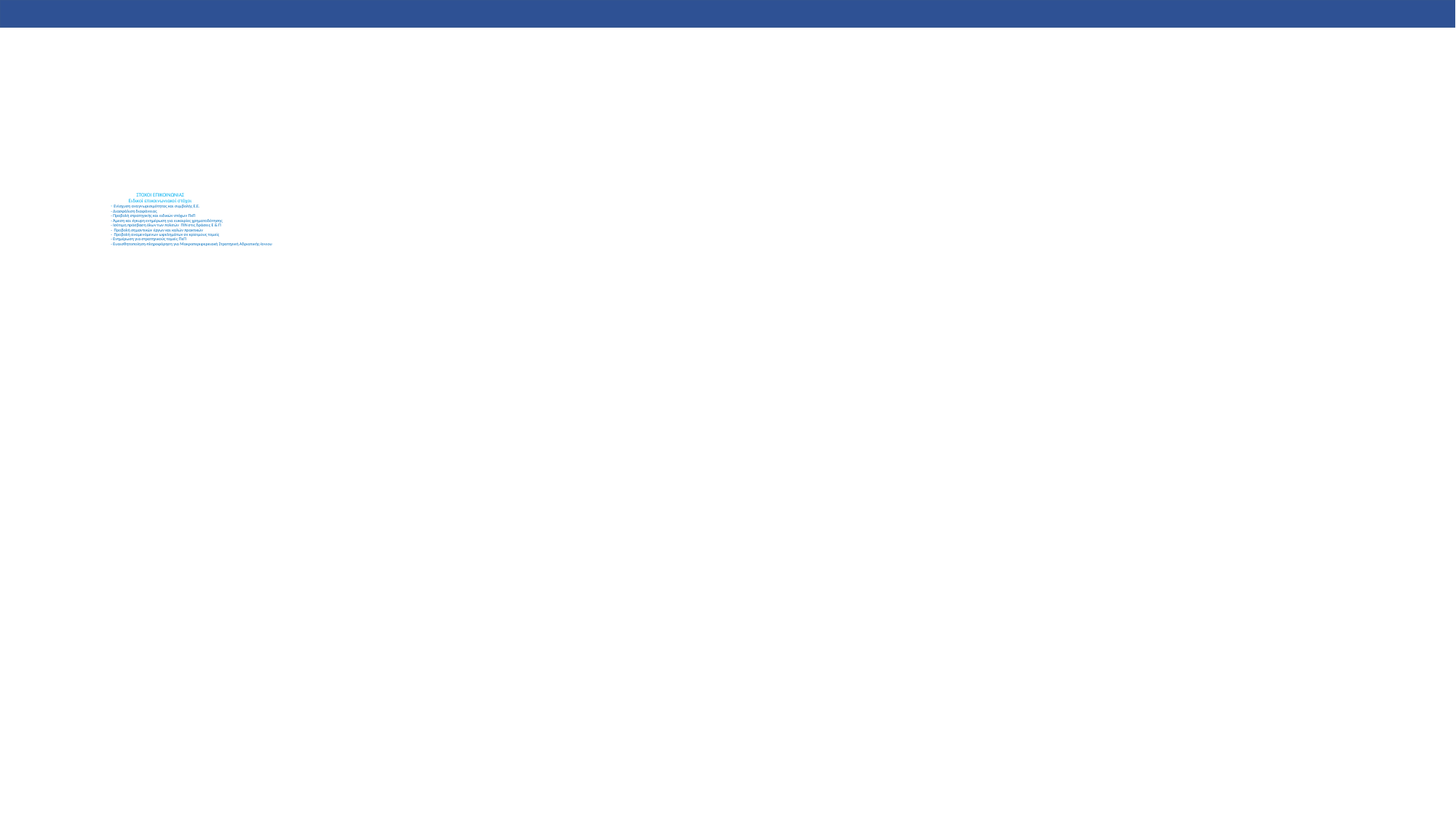

# ΣΤΟΧΟΙ ΕΠΙΚΟΙΝΩΝΙΑΣ Ειδικοί επικοινωνιακοί στόχοι - Ενίσχυση αναγνωρισιμότητας και συμβολής Ε.Ε. - Διασφάλιση διαφάνειας - Προβολή στρατηγικής και ειδικών στόχων ΠεΠ - Άμεση και έγκυρη ενημέρωση για ευκαιρίες χρηματοδότησης - Ισότιμη πρόσβαση όλων των πολιτών  ΠΙΝ στις δράσεις Ε & Π -  Προβολή σημαντικών έργων και καλών πρακτικών -  Προβολή αναμενόμενων ωφελημάτων σε κρίσιμους τομείς - Ενημέρωση για στρατηγικούς τομείς ΠεΠ - Ευαισθητοποίηση-πληροφόρηση για Μακροπεριφερειακή Στρατηγική Αδριατικής-Ιονιου